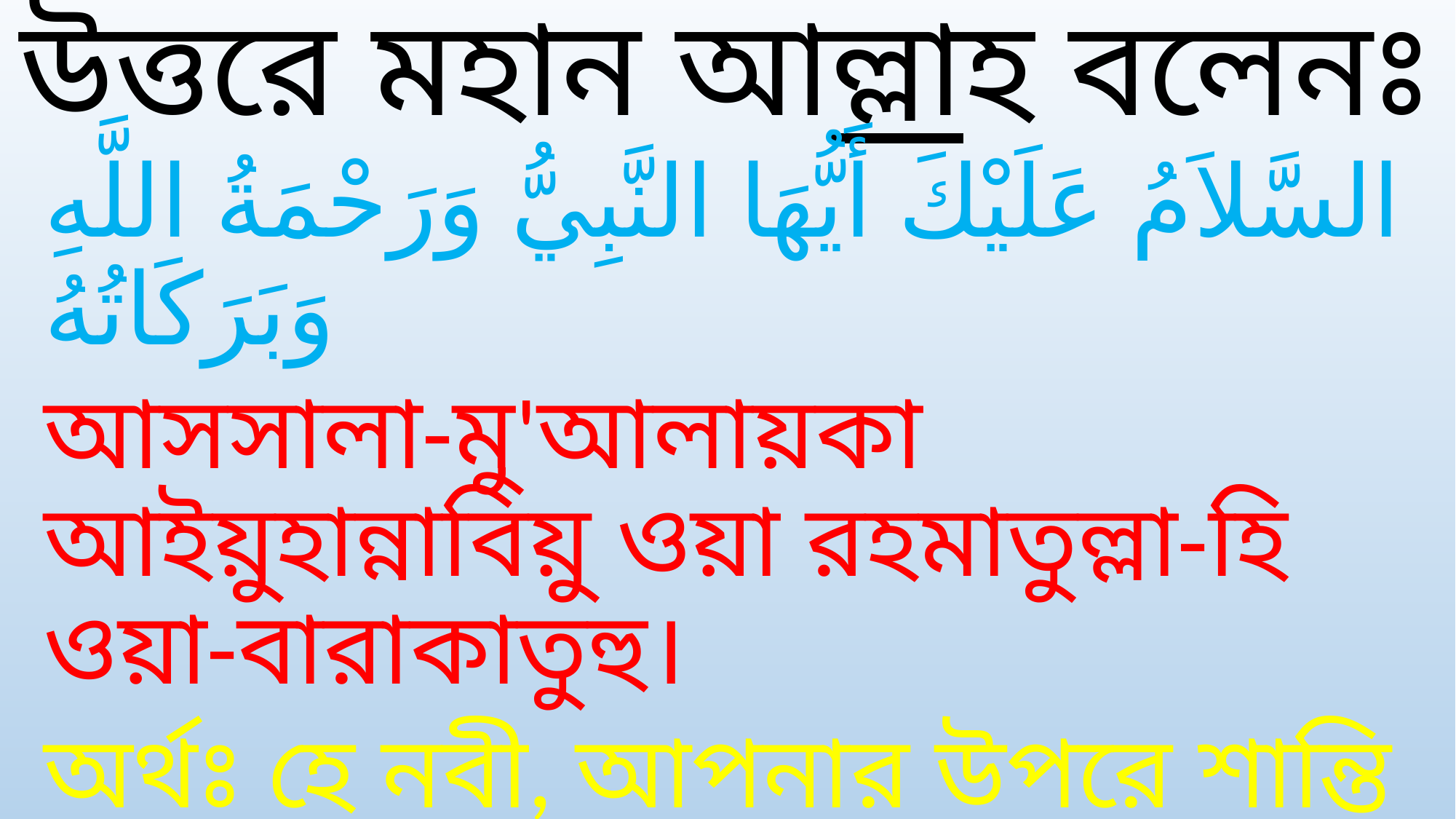

# উত্তরে মহান আল্লাহ বলেনঃ
السَّلاَمُ عَلَيْكَ أَيُّهَا النَّبِيُّ وَرَحْمَةُ اللَّهِ وَبَرَكَاتُهُ
আসসালা-মু'আলায়কা আইয়ুহান্নাবিয়ু ওয়া রহমাতুল্লা-হি ওয়া-বারাকাতুহু।
অর্থঃ হে নবী, আপনার উপরে শান্তি বর্ষিত হউক এবং আল্লাহর অনুগ্রহ ও সমৃদ্ধি সমূহ নাযিল হউক।